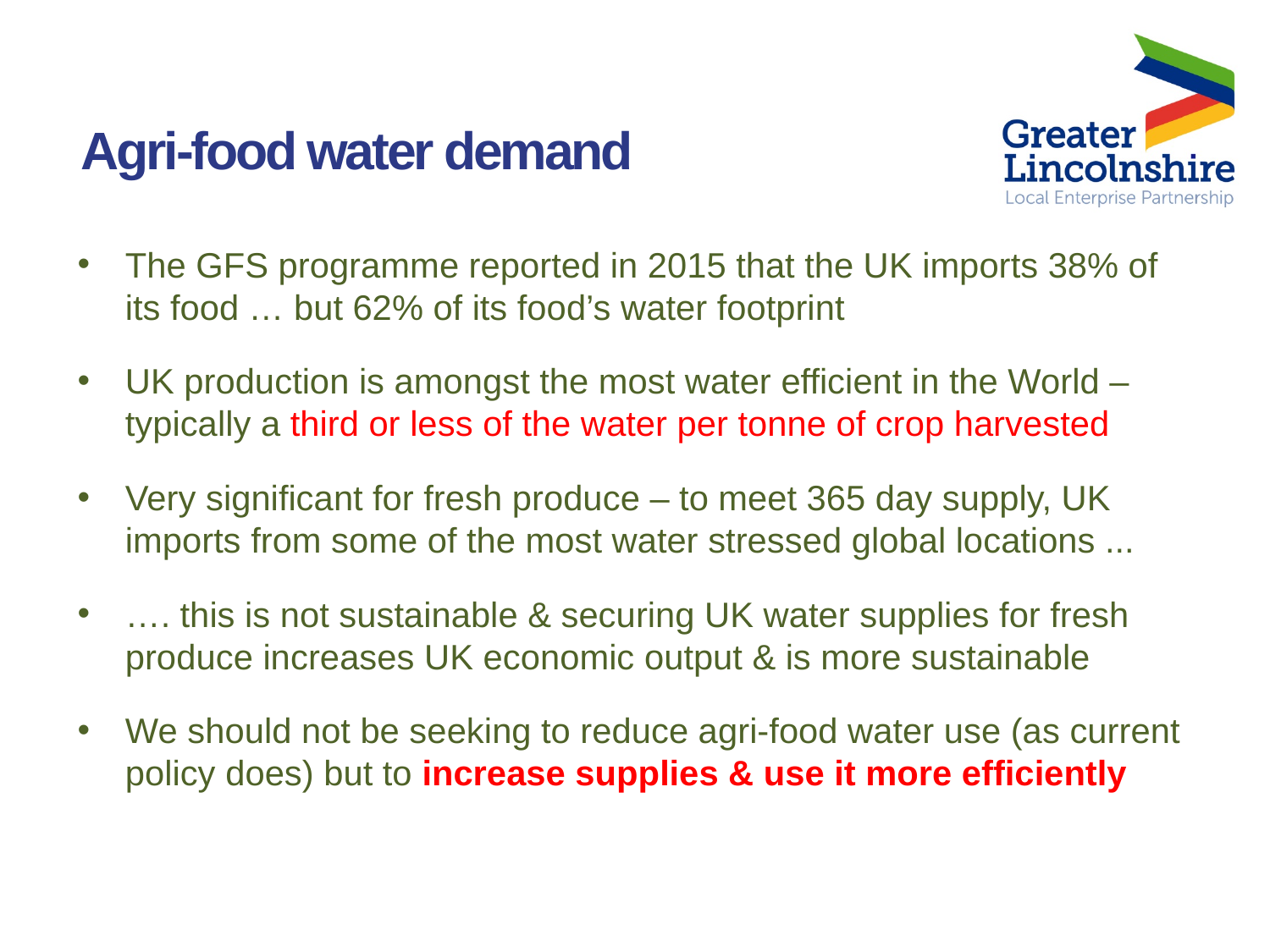

Agri-food water demand
The GFS programme reported in 2015 that the UK imports 38% of its food … but 62% of its food’s water footprint
UK production is amongst the most water efficient in the World – typically a third or less of the water per tonne of crop harvested
Very significant for fresh produce – to meet 365 day supply, UK imports from some of the most water stressed global locations ...
…. this is not sustainable & securing UK water supplies for fresh produce increases UK economic output & is more sustainable
We should not be seeking to reduce agri-food water use (as current policy does) but to increase supplies & use it more efficiently